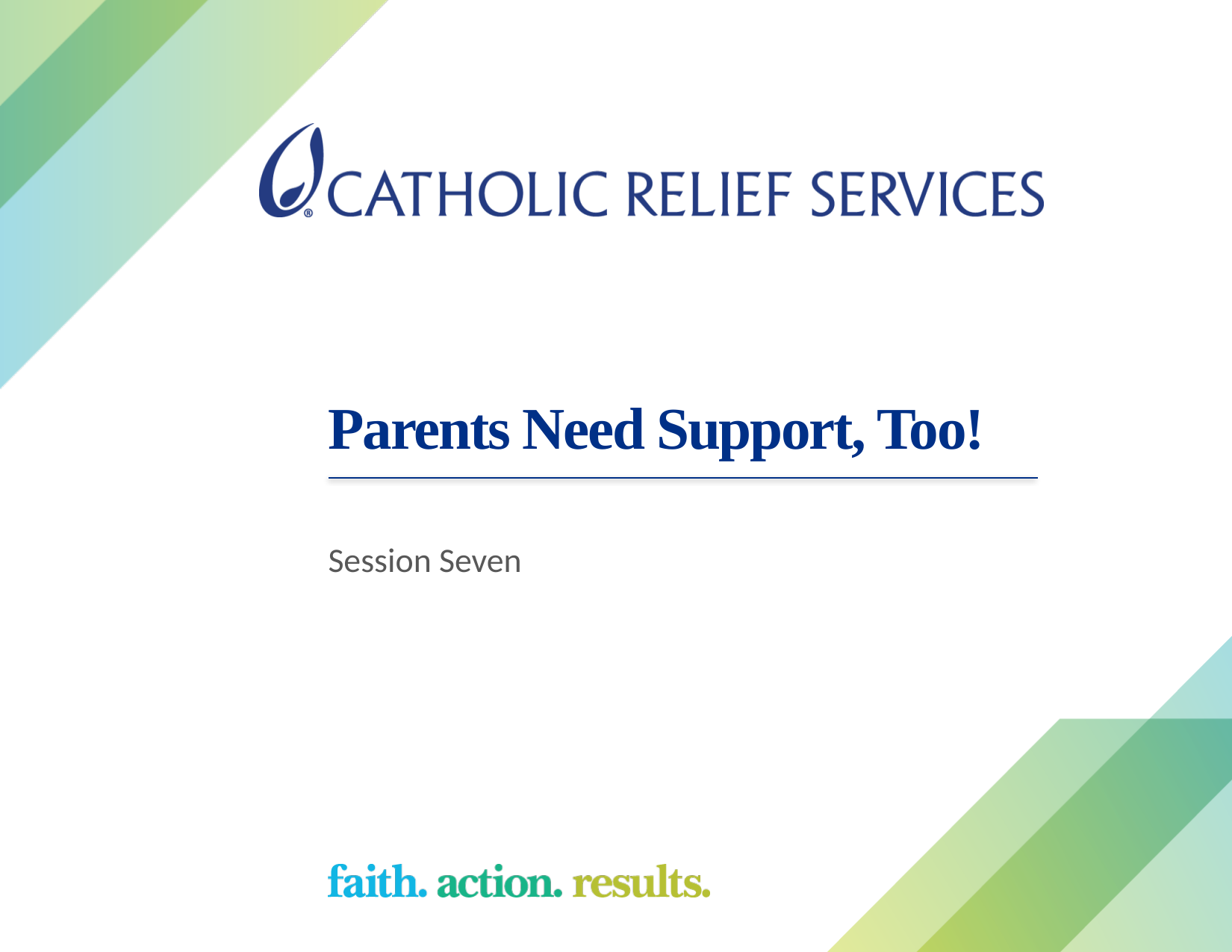

# Parents Need Support, Too!
Session Seven